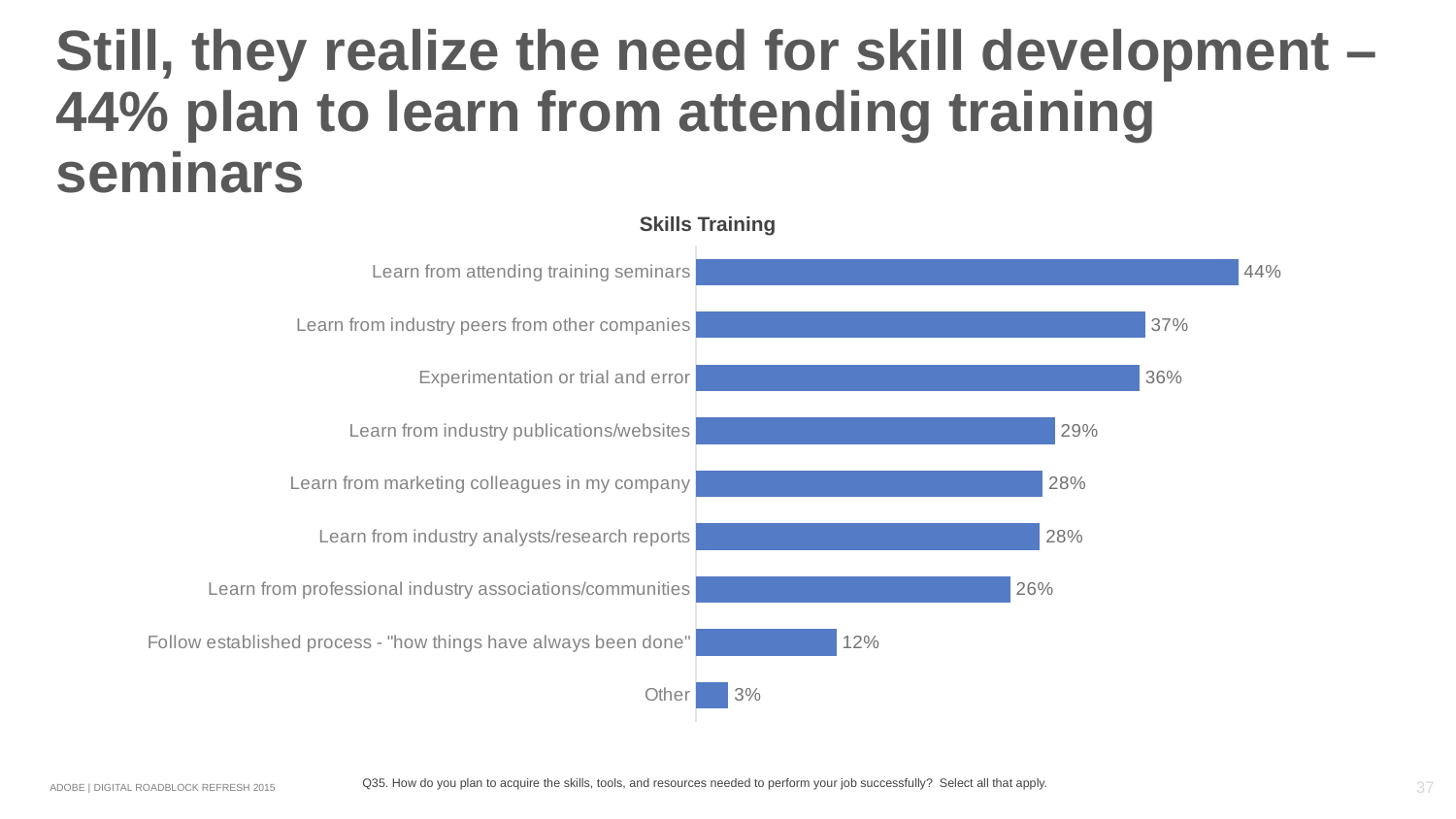

# Still, they realize the need for skill development – 44% plan to learn from attending training seminars
Skills Training

### Chart

| Category | Total |
|---|---|
| Other | 0.0267 |
| Follow established process - "how things have always been done" | 0.1152 |
| Learn from professional industry associations/communities | 0.2578 |
| Learn from industry analysts/research reports | 0.2822 |
| Learn from marketing colleagues in my company | 0.2845 |
| Learn from industry publications/websites | 0.2944 |
| Experimentation or trial and error | 0.3638 |
| Learn from industry peers from other companies | 0.3684 |
| Learn from attending training seminars | 0.4447 |
Q35. How do you plan to acquire the skills, tools, and resources needed to perform your job successfully?  Select all that apply.